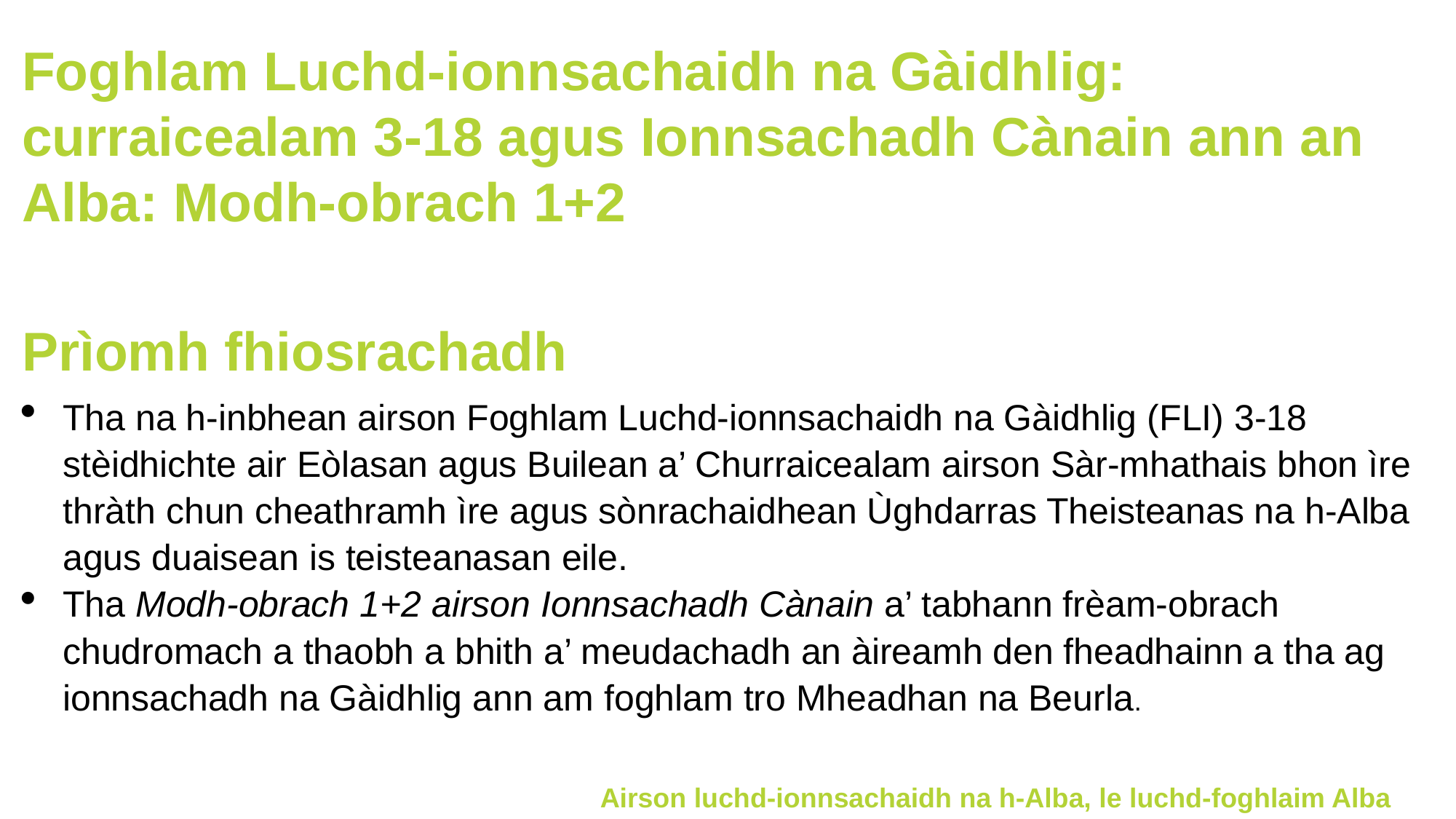

Foghlam Luchd-ionnsachaidh na Gàidhlig: curraicealam 3-18 agus Ionnsachadh Cànain ann an Alba: Modh-obrach 1+2

Prìomh fhiosrachadh
Tha na h-inbhean airson Foghlam Luchd-ionnsachaidh na Gàidhlig (FLI) 3-18 stèidhichte air Eòlasan agus Builean a’ Churraicealam airson Sàr-mhathais bhon ìre thràth chun cheathramh ìre agus sònrachaidhean Ùghdarras Theisteanas na h-Alba agus duaisean is teisteanasan eile.
Tha Modh-obrach 1+2 airson Ionnsachadh Cànain a’ tabhann frèam-obrach chudromach a thaobh a bhith a’ meudachadh an àireamh den fheadhainn a tha ag ionnsachadh na Gàidhlig ann am foghlam tro Mheadhan na Beurla.

Airson luchd-ionnsachaidh na h-Alba, le luchd-foghlaim Alba